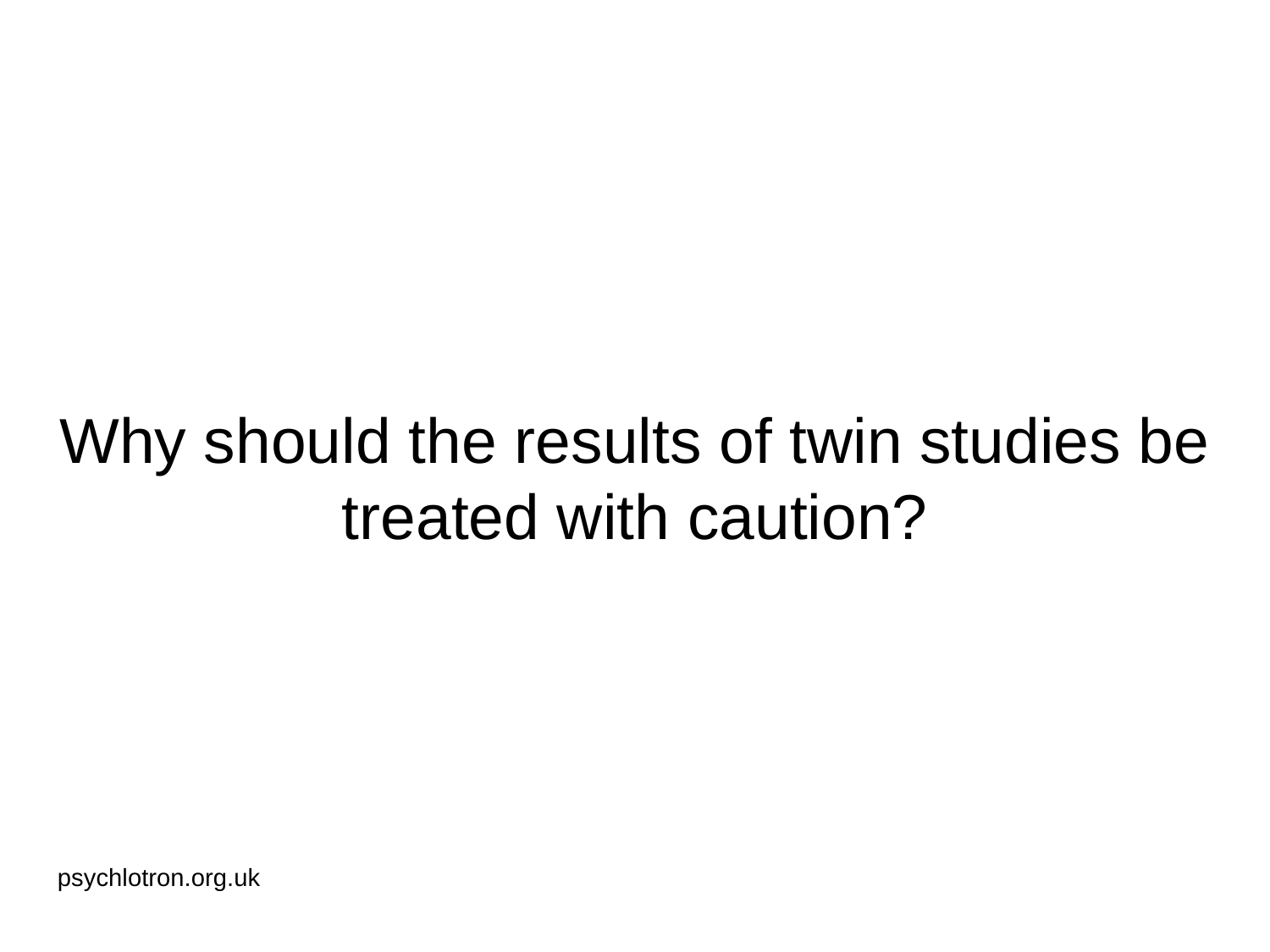

# Why should the results of twin studies be treated with caution?